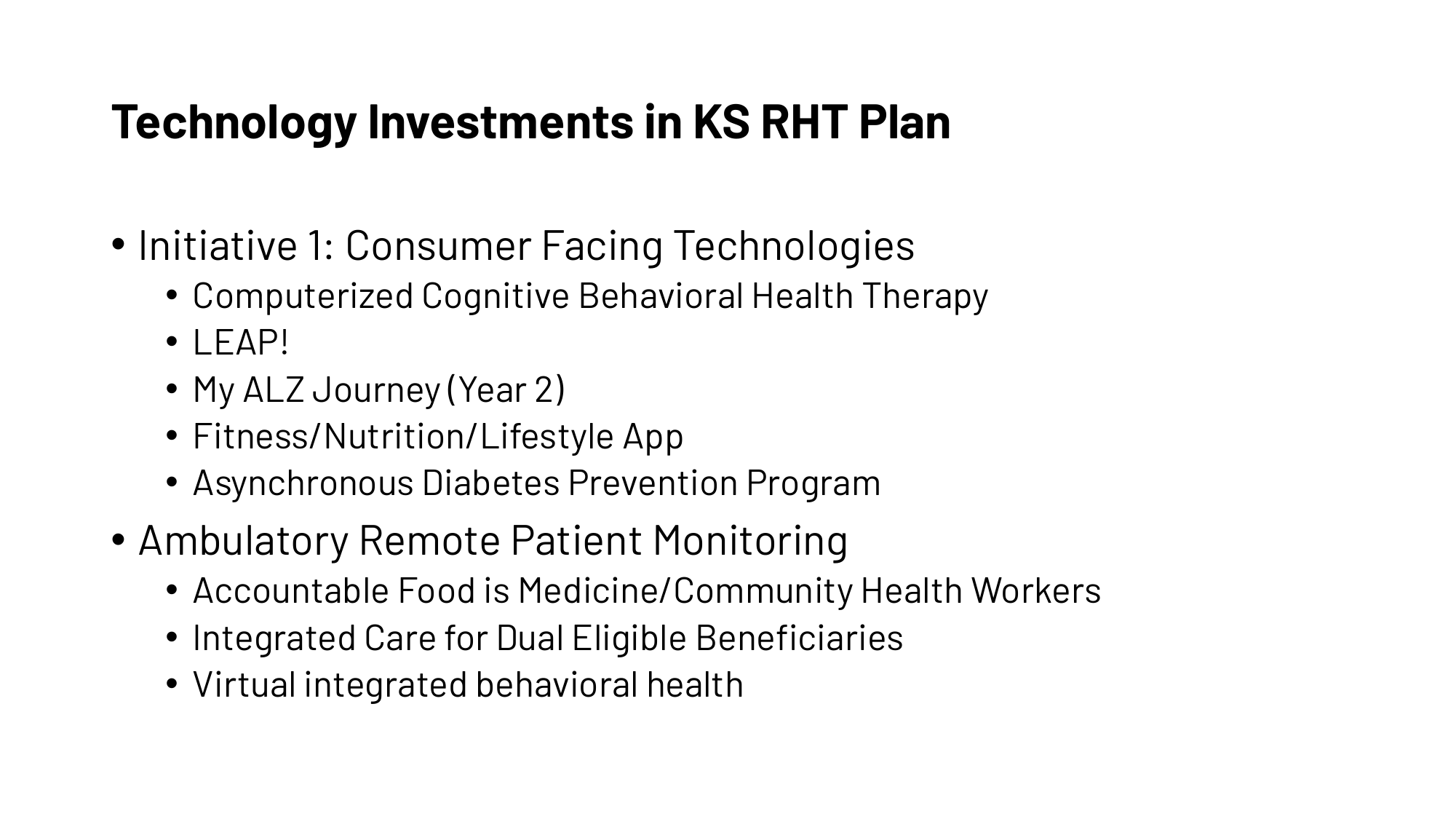

# Technology Investments in KS RHT Plan
Initiative 1: Consumer Facing Technologies
Computerized Cognitive Behavioral Health Therapy
LEAP!
My ALZ Journey (Year 2)
Fitness/Nutrition/Lifestyle App
Asynchronous Diabetes Prevention Program
Ambulatory Remote Patient Monitoring
Accountable Food is Medicine/Community Health Workers
Integrated Care for Dual Eligible Beneficiaries
Virtual integrated behavioral health